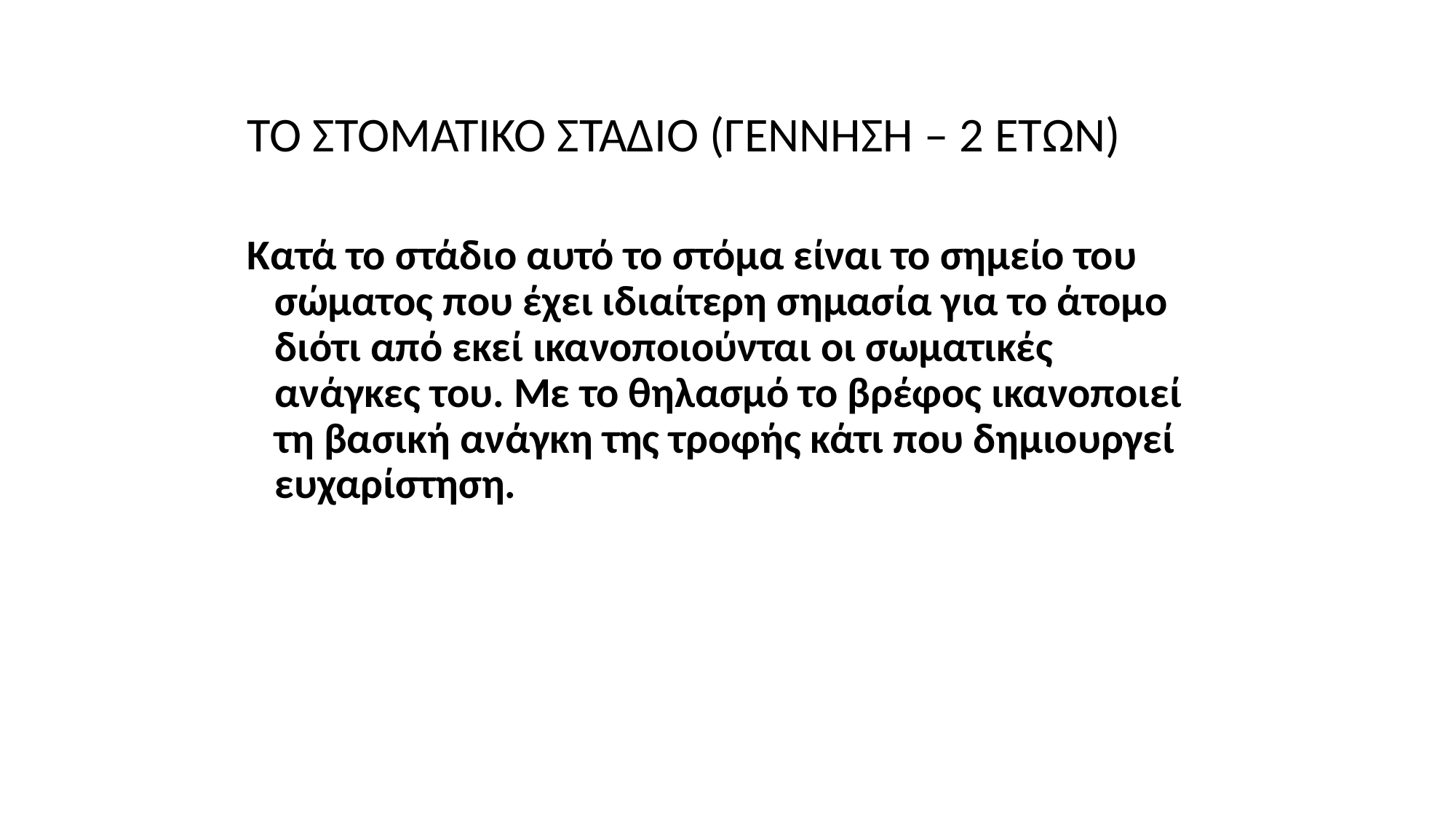

ΤΟ ΣΤΟΜΑΤΙΚΟ ΣΤΑΔΙΟ (ΓΕΝΝΗΣΗ – 2 ΕΤΩΝ)
Κατά το στάδιο αυτό το στόμα είναι το σημείο του σώματος που έχει ιδιαίτερη σημασία για το άτομο διότι από εκεί ικανοποιούνται οι σωματικές ανάγκες του. Με το θηλασμό το βρέφος ικανοποιεί τη βασική ανάγκη της τροφής κάτι που δημιουργεί ευχαρίστηση.